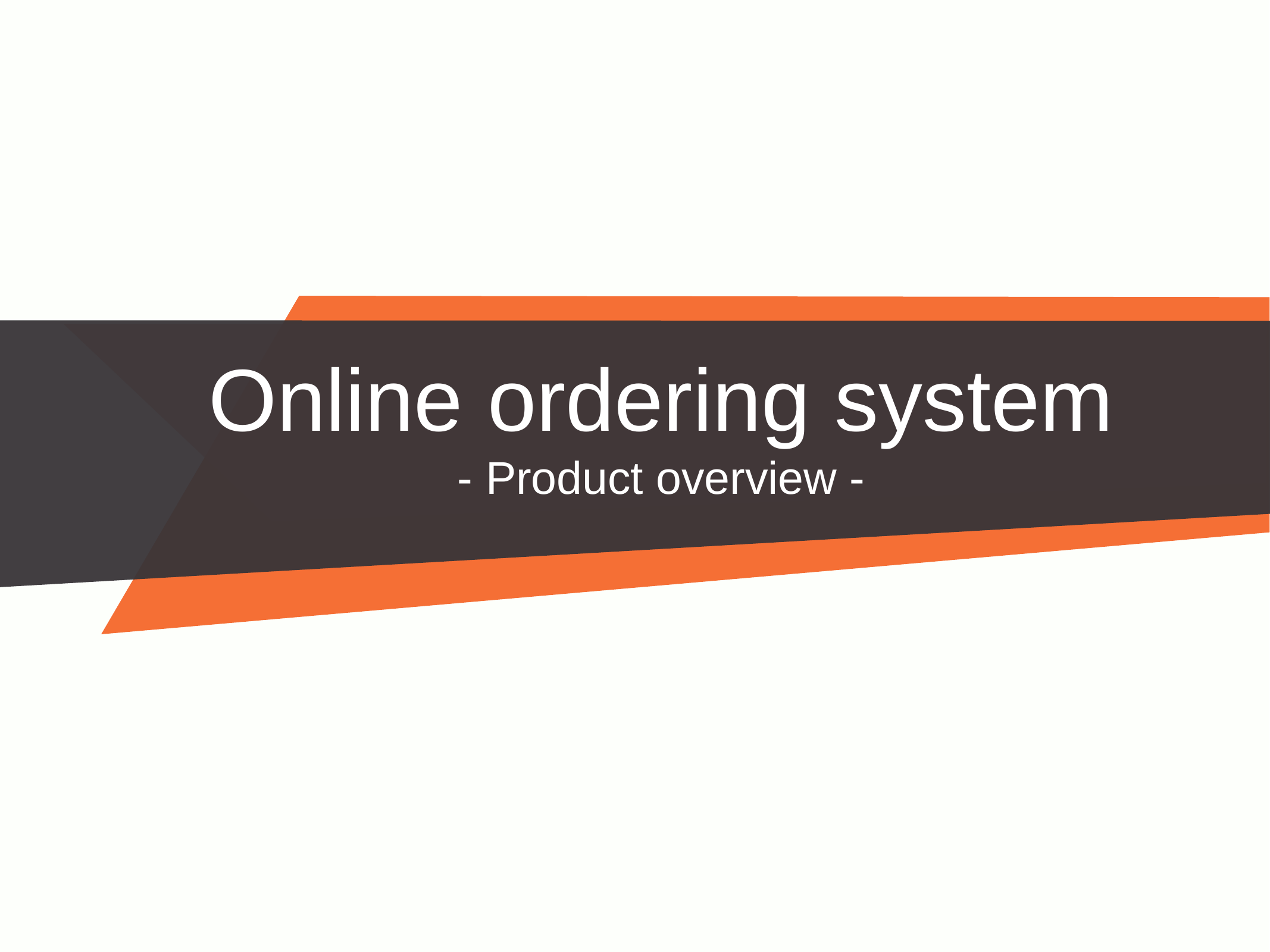

# Online ordering system
- Product overview -